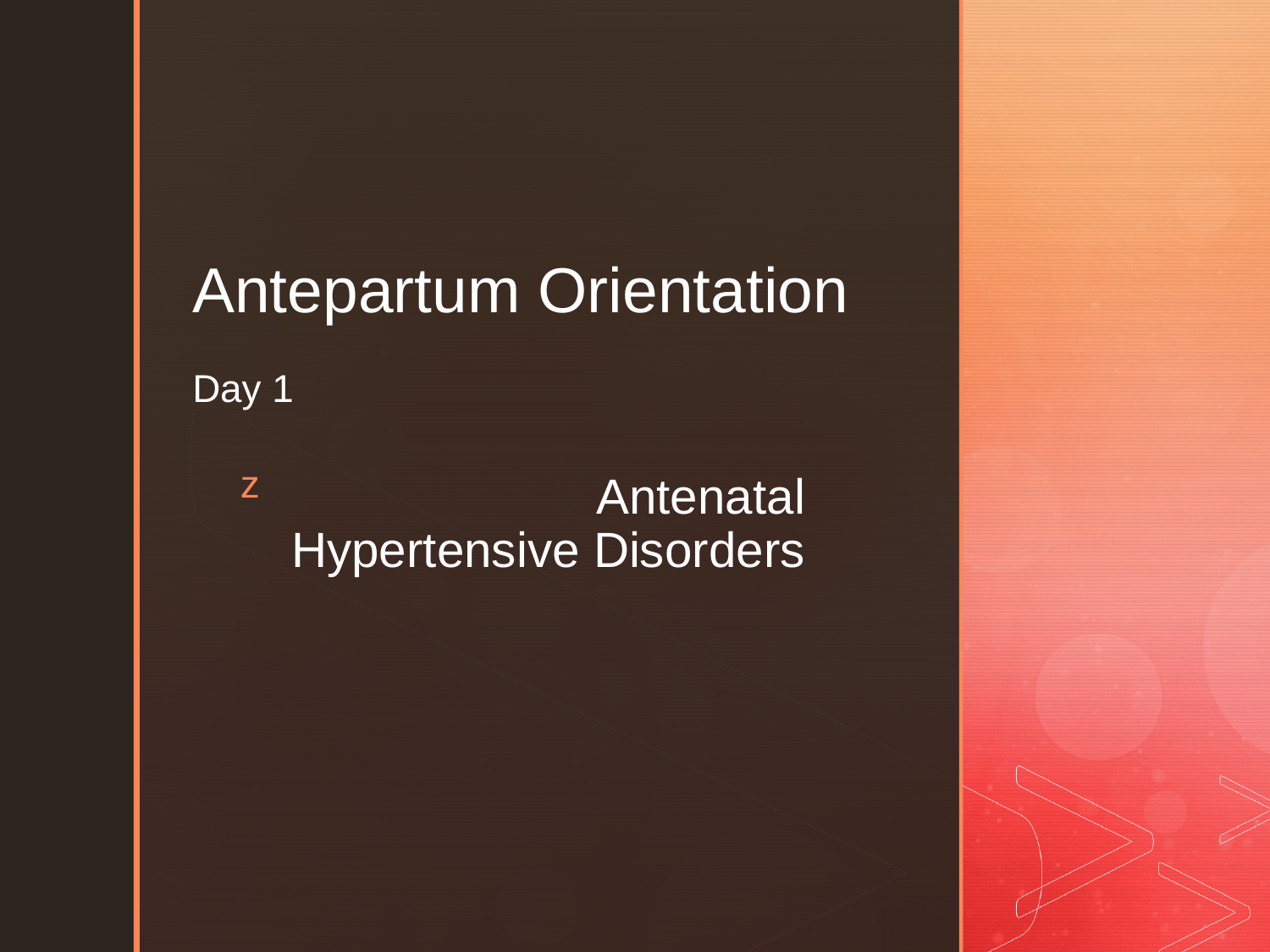

Antepartum Orientation

Day 1
# Antenatal Hypertensive Disorders